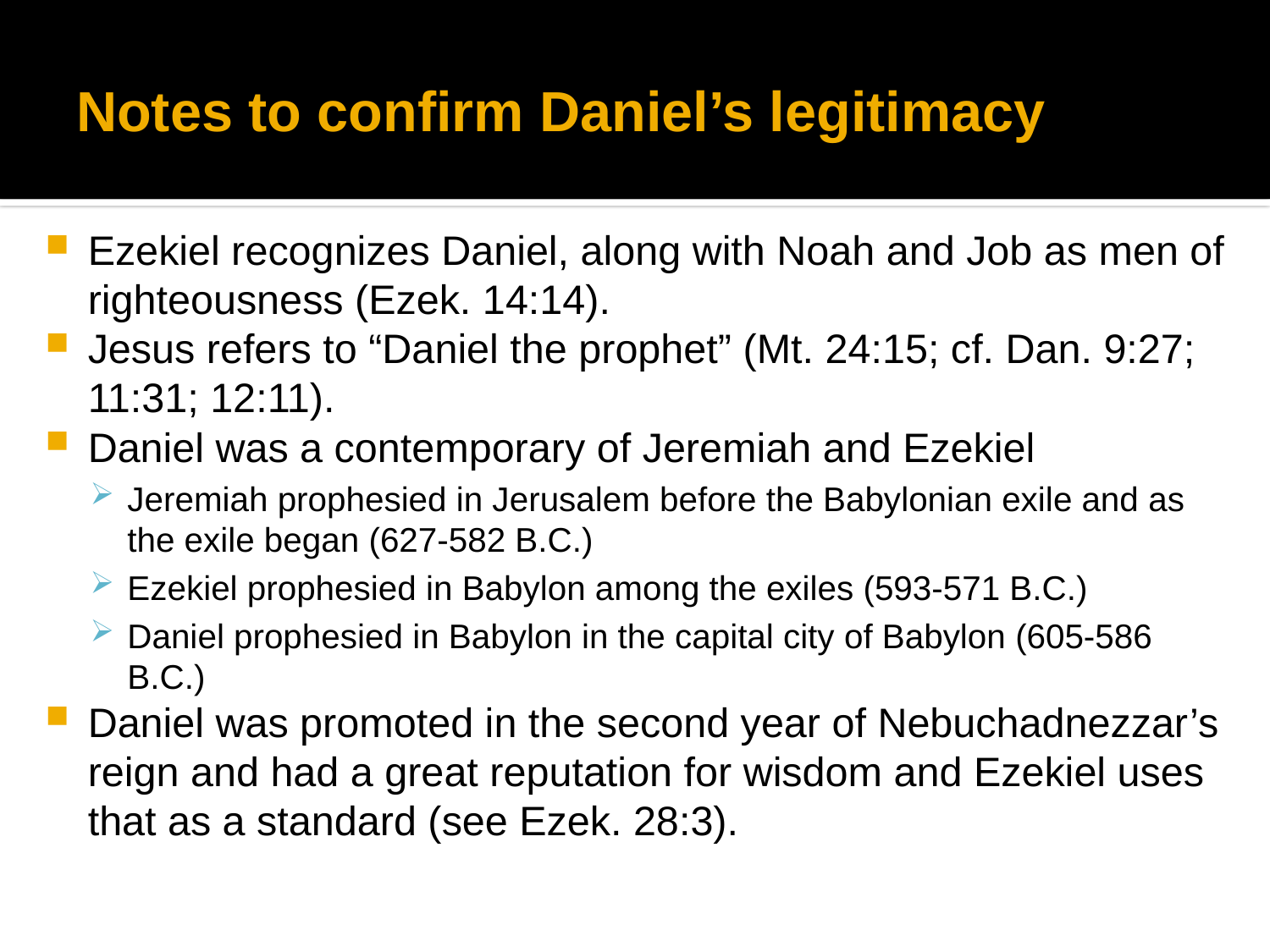

# Notes to confirm Daniel’s legitimacy
Ezekiel recognizes Daniel, along with Noah and Job as men of righteousness (Ezek. 14:14).
Jesus refers to “Daniel the prophet” (Mt. 24:15; cf. Dan. 9:27; 11:31; 12:11).
Daniel was a contemporary of Jeremiah and Ezekiel
Jeremiah prophesied in Jerusalem before the Babylonian exile and as the exile began (627-582 B.C.)
Ezekiel prophesied in Babylon among the exiles (593-571 B.C.)
Daniel prophesied in Babylon in the capital city of Babylon (605-586 B.C.)
Daniel was promoted in the second year of Nebuchadnezzar’s reign and had a great reputation for wisdom and Ezekiel uses that as a standard (see Ezek. 28:3).